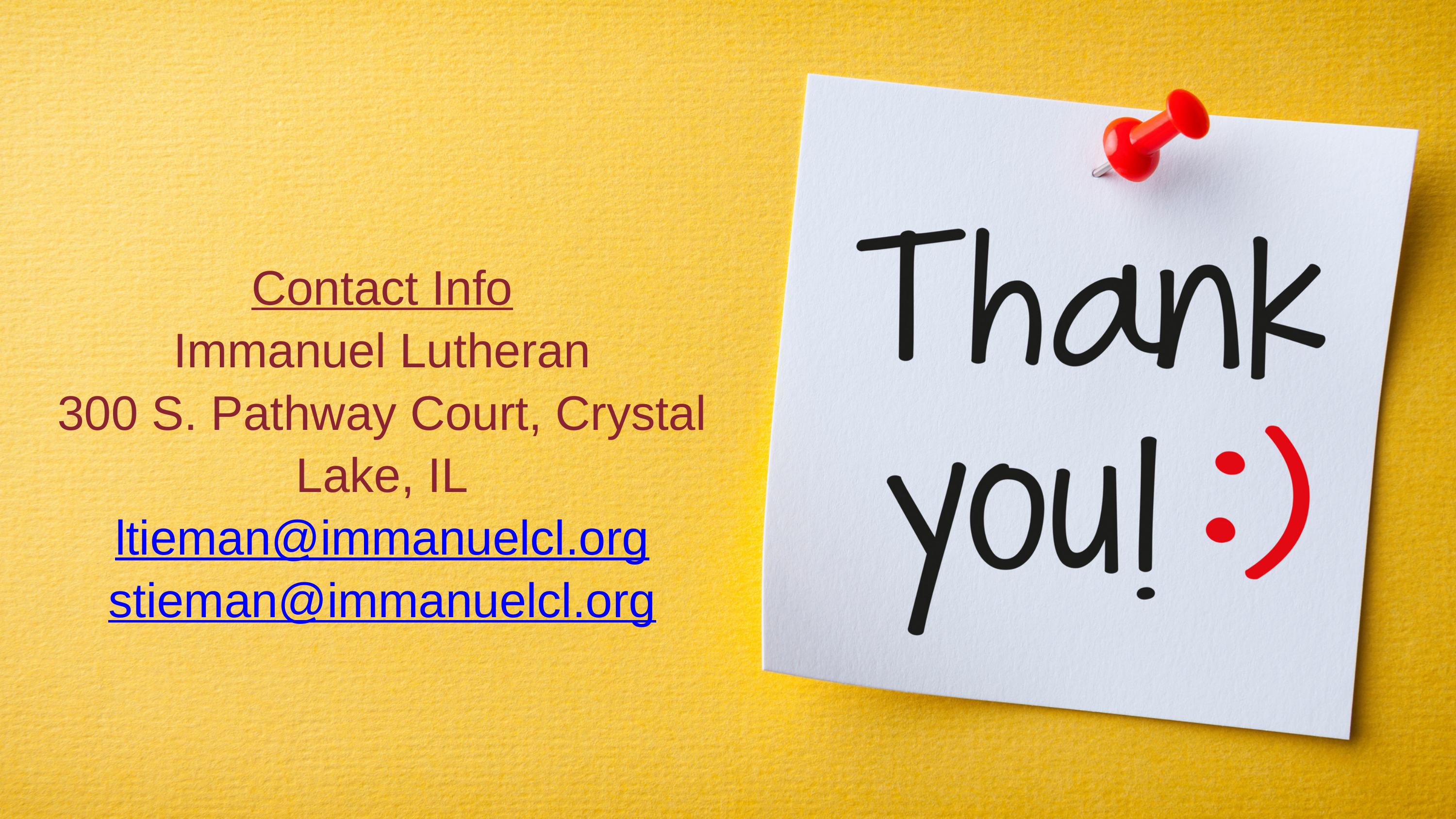

Contact Info
Immanuel Lutheran
300 S. Pathway Court, Crystal Lake, IL
ltieman@immanuelcl.org
stieman@immanuelcl.org